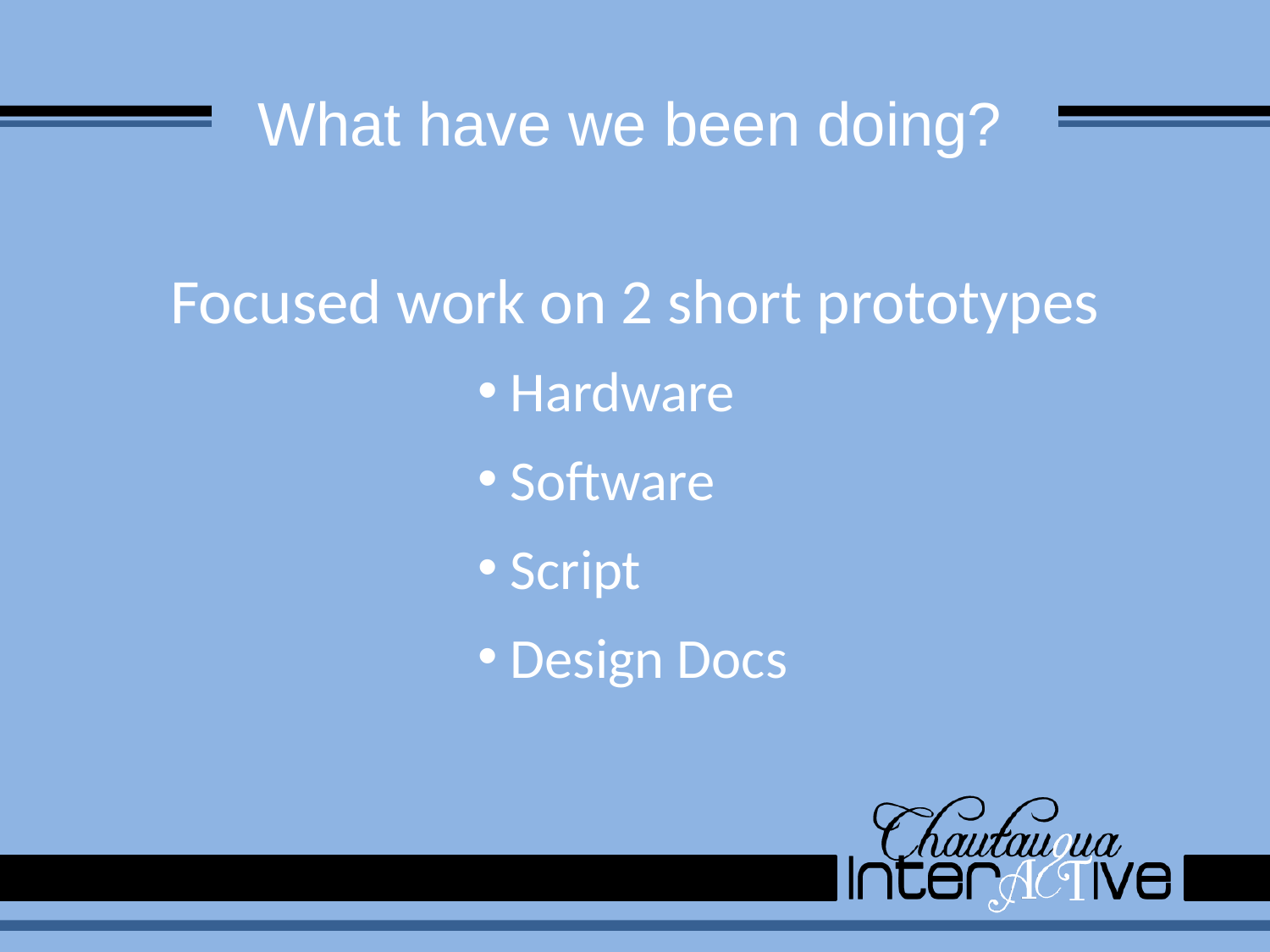

# What have we been doing?
Focused work on 2 short prototypes

 Hardware
 Software
 Script
 Design Docs